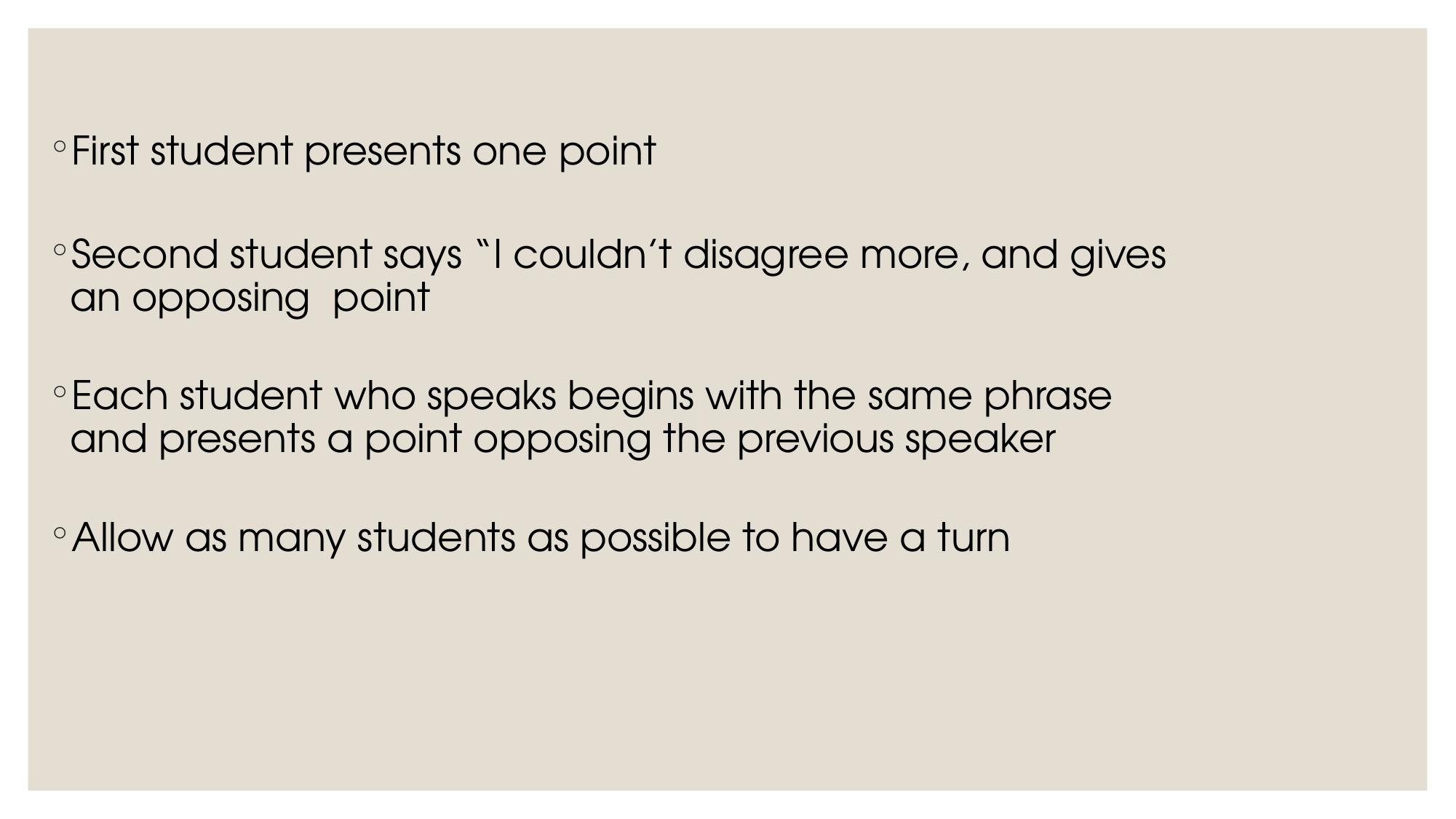

First student presents one point
Second student says “I couldn’t disagree more, and gives an opposing  point
Each student who speaks begins with the same phrase and presents a point opposing the previous speaker
Allow as many students as possible to have a turn